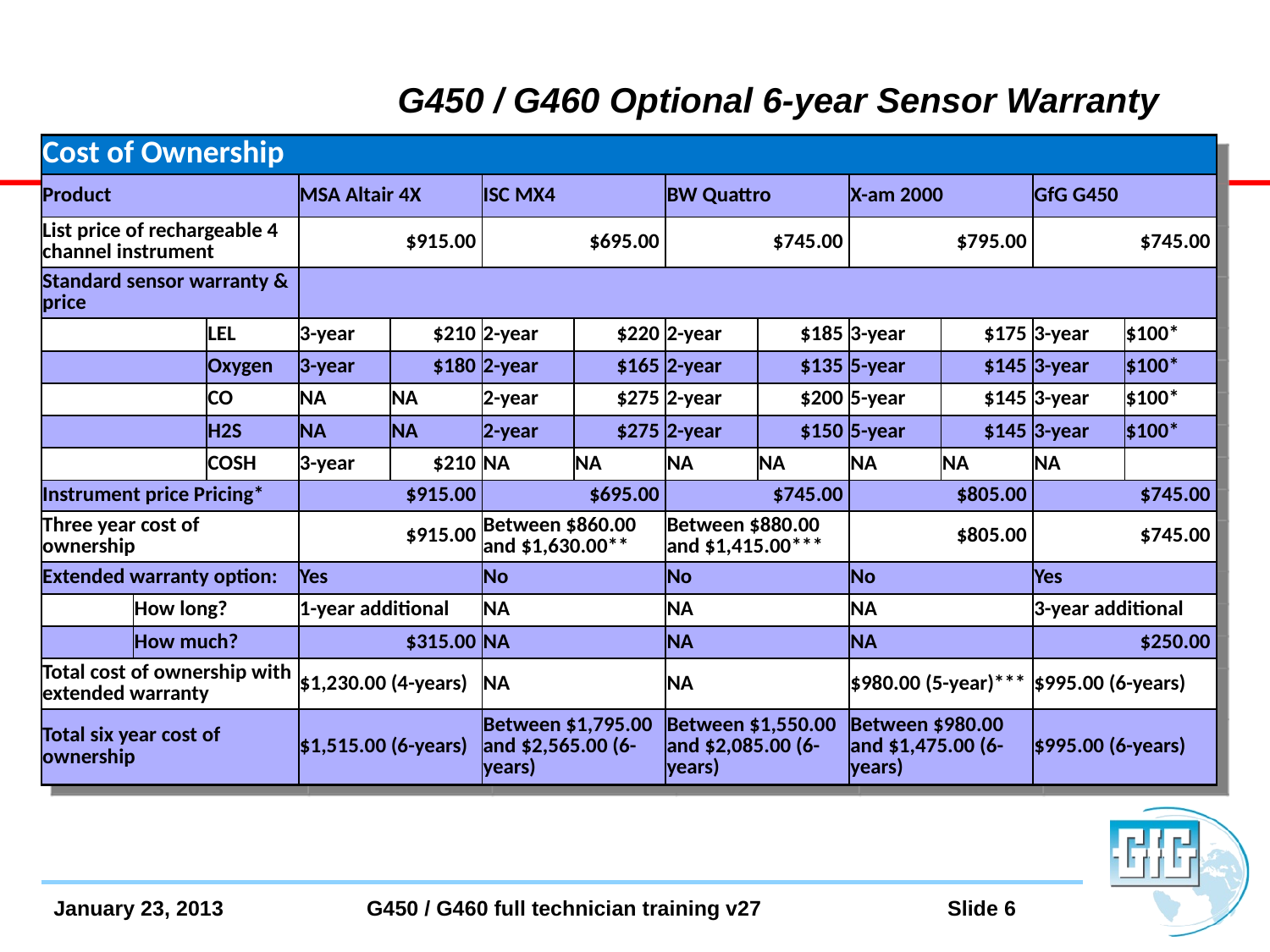

# G450 / G460 Optional 6-year Sensor Warranty
| Cost of Ownership |  |  |  |  |  |  |  |  |  |  |  |  |
| --- | --- | --- | --- | --- | --- | --- | --- | --- | --- | --- | --- | --- |
| Product |  |  | MSA Altair 4X |  | ISC MX4 |  | BW Quattro |  | X-am 2000 |  | GfG G450 |  |
| List price of rechargeable 4 channel instrument |  |  | $915.00 |  | $695.00 |  | $745.00 |  | $795.00 |  | $745.00 |  |
| Standard sensor warranty & price |  |  |  |  |  |  |  |  |  |  |  |  |
|  |  | LEL | 3-year | $210 | 2-year | $220 | 2-year | $185 | 3-year | $175 | 3-year | $100\* |
|  |  | Oxygen | 3-year | $180 | 2-year | $165 | 2-year | $135 | 5-year | $145 | 3-year | $100\* |
|  |  | CO | NA | NA | 2-year | $275 | 2-year | $200 | 5-year | $145 | 3-year | $100\* |
|  |  | H2S | NA | NA | 2-year | $275 | 2-year | $150 | 5-year | $145 | 3-year | $100\* |
|  |  | COSH | 3-year | $210 | NA | NA | NA | NA | NA | NA | NA |  |
| Instrument price Pricing\* |  |  | $915.00 |  | $695.00 |  | $745.00 |  | $805.00 |  | $745.00 |  |
| Three year cost of ownership |  |  | $915.00 |  | Between $860.00 and $1,630.00\*\* |  | Between $880.00 and $1,415.00\*\*\* |  | $805.00 |  | $745.00 |  |
| Extended warranty option: |  |  | Yes |  | No |  | No |  | No |  | Yes |  |
|  | How long? |  | 1-year additional |  | NA |  | NA |  | NA |  | 3-year additional |  |
|  | How much? |  | $315.00 |  | NA |  | NA |  | NA |  | $250.00 |  |
| Total cost of ownership with extended warranty |  |  | $1,230.00 (4-years) |  | NA |  | NA |  | $980.00 (5-year)\*\*\* |  | $995.00 (6-years) |  |
| Total six year cost of ownership |  |  | $1,515.00 (6-years) |  | Between $1,795.00 and $2,565.00 (6-years) |  | Between $1,550.00 and $2,085.00 (6-years) |  | Between $980.00 and $1,475.00 (6-years) |  | $995.00 (6-years) |  |